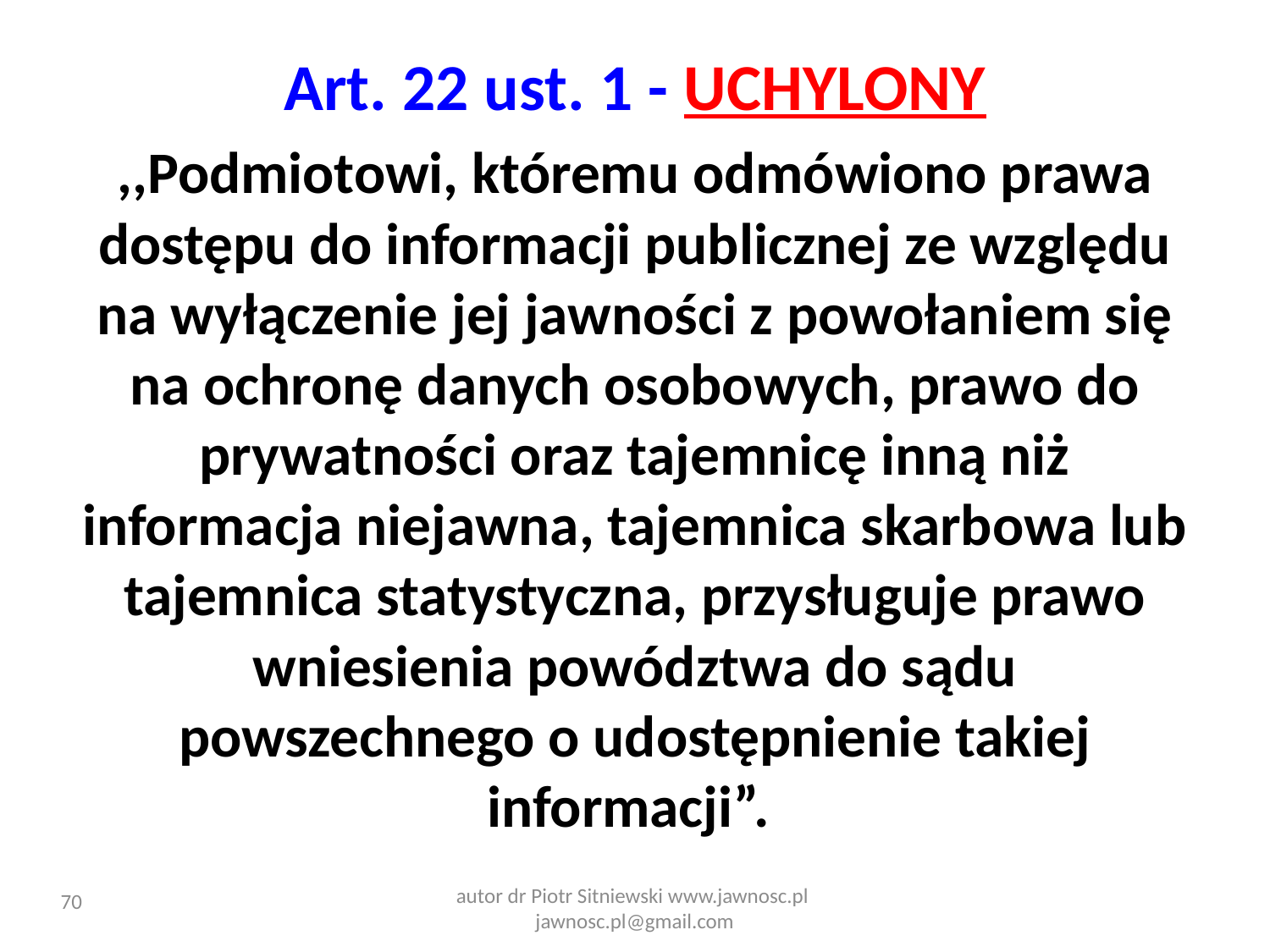

# Art. 22 ust. 1 - UCHYLONY
,,Podmiotowi, któremu odmówiono prawa dostępu do informacji publicznej ze względu na wyłączenie jej jawności z powołaniem się na ochronę danych osobowych, prawo do prywatności oraz tajemnicę inną niż informacja niejawna, tajemnica skarbowa lub tajemnica statystyczna, przysługuje prawo wniesienia powództwa do sądu powszechnego o udostępnienie takiej informacji”.
70
autor dr Piotr Sitniewski www.jawnosc.pl  jawnosc.pl@gmail.com